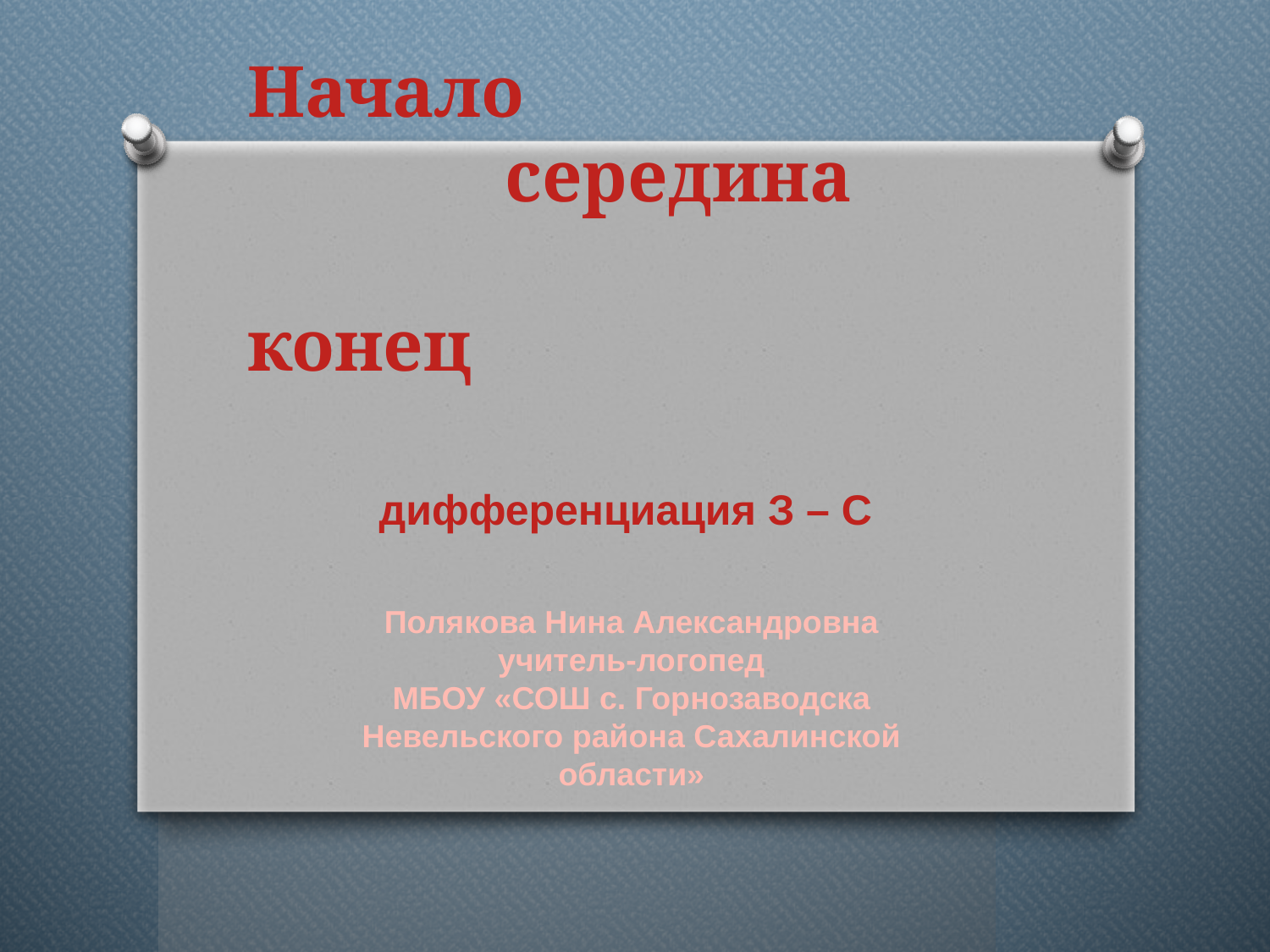

# Начало середина конец
дифференциация З – С
Полякова Нина Александровна
учитель-логопед
МБОУ «СОШ с. Горнозаводска Невельского района Сахалинской области»